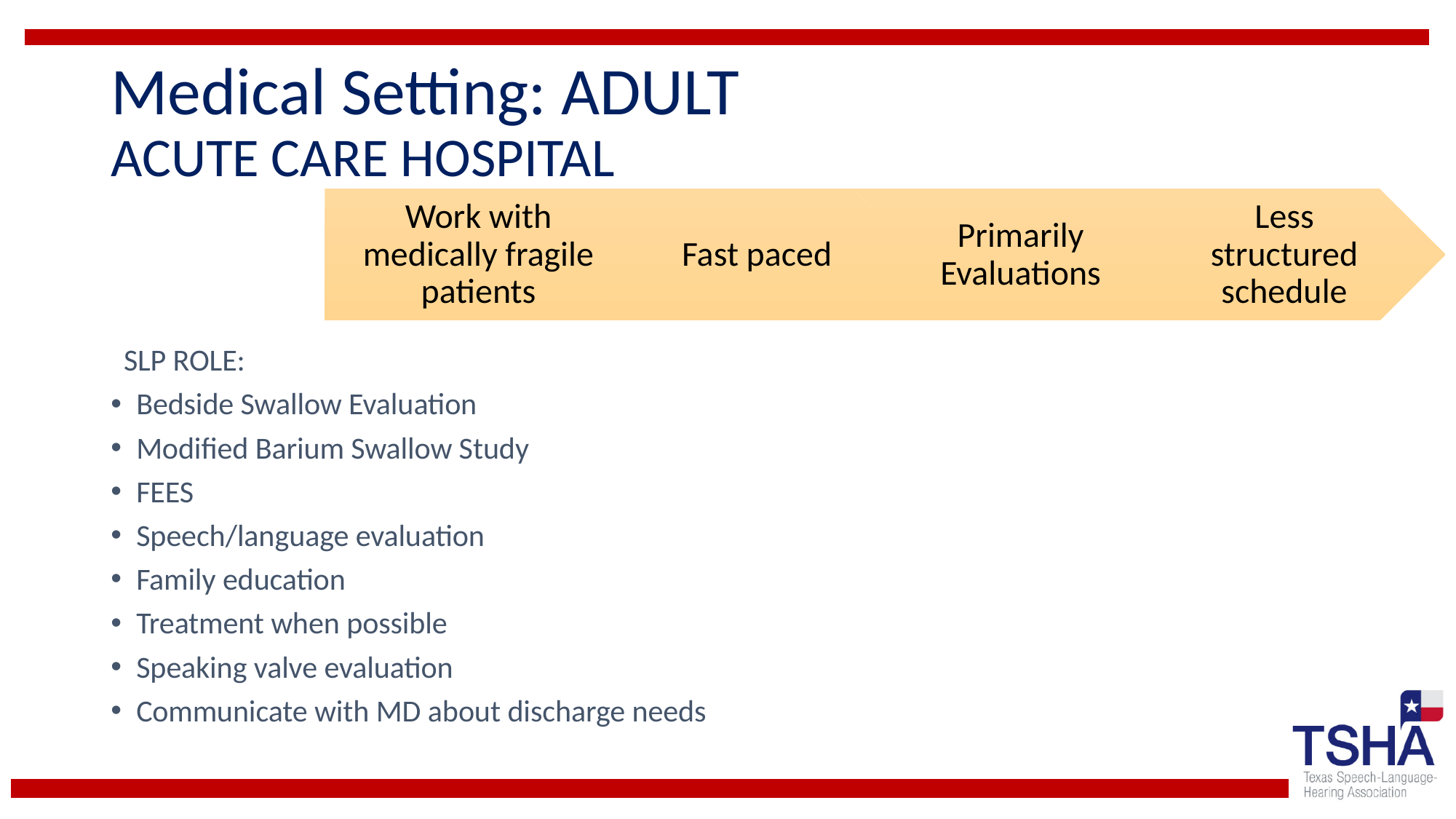

# Medical Setting: ADULT ACUTE CARE HOSPITAL
Work with medically fragile patients
Fast paced
Primarily Evaluations
Less structured schedule
SLP ROLE:
Bedside Swallow Evaluation
Modified Barium Swallow Study
FEES
Speech/language evaluation
Family education
Treatment when possible
Speaking valve evaluation
Communicate with MD about discharge needs